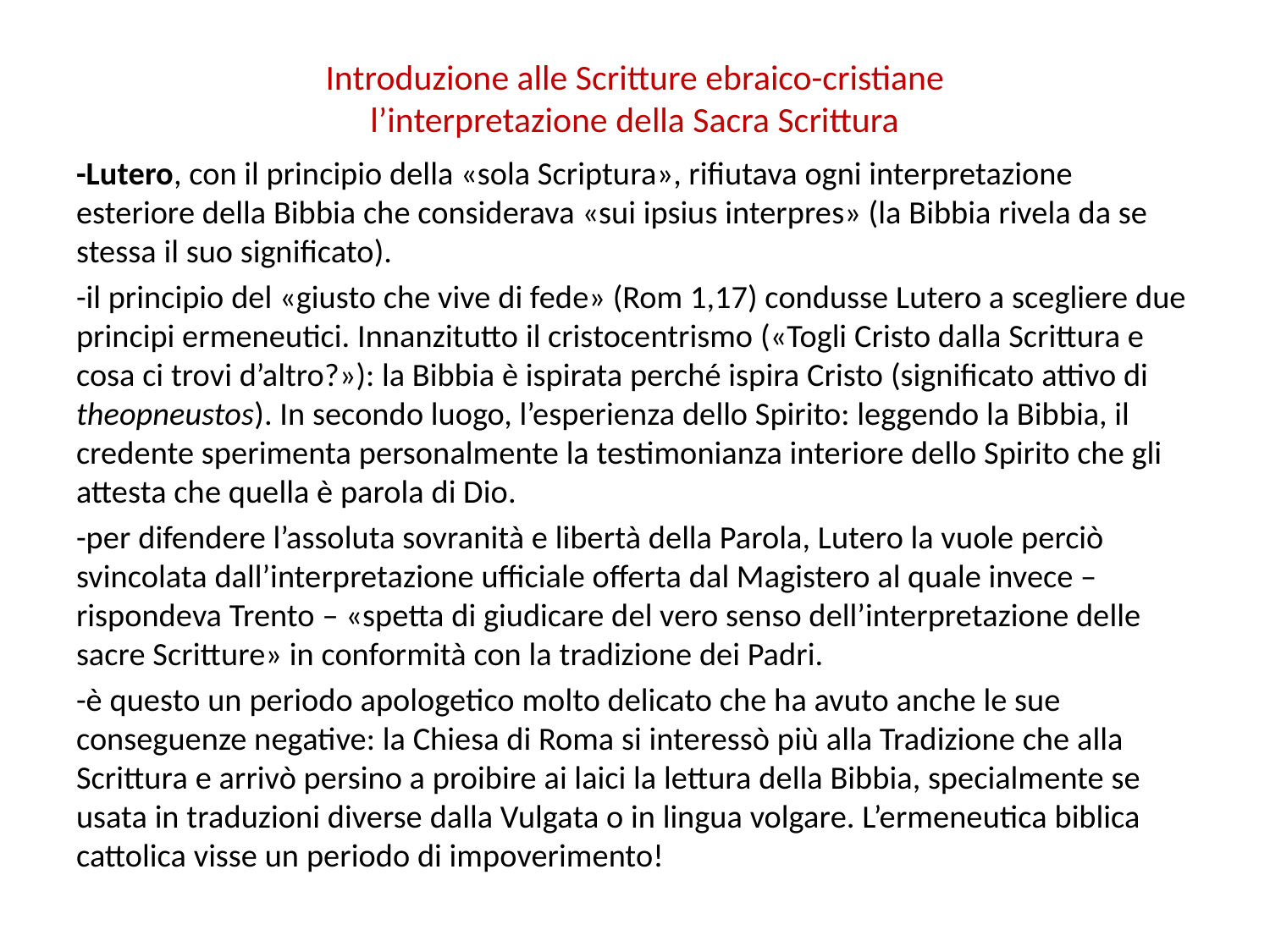

# Introduzione alle Scritture ebraico-cristiane l’interpretazione della Sacra Scrittura
-Lutero, con il principio della «sola Scriptura», rifiutava ogni interpretazione esteriore della Bibbia che considerava «sui ipsius interpres» (la Bibbia rivela da se stessa il suo significato).
-il principio del «giusto che vive di fede» (Rom 1,17) condusse Lutero a scegliere due principi ermeneutici. Innanzitutto il cristocentrismo («Togli Cristo dalla Scrittura e cosa ci trovi d’altro?»): la Bibbia è ispirata perché ispira Cristo (significato attivo di theopneustos). In secondo luogo, l’esperienza dello Spirito: leggendo la Bibbia, il credente sperimenta personalmente la testimonianza interiore dello Spirito che gli attesta che quella è parola di Dio.
-per difendere l’assoluta sovranità e libertà della Parola, Lutero la vuole perciò svincolata dall’interpretazione ufficiale offerta dal Magistero al quale invece – rispondeva Trento – «spetta di giudicare del vero senso dell’interpretazione delle sacre Scritture» in conformità con la tradizione dei Padri.
-è questo un periodo apologetico molto delicato che ha avuto anche le sue conseguenze negative: la Chiesa di Roma si interessò più alla Tradizione che alla Scrittura e arrivò persino a proibire ai laici la lettura della Bibbia, specialmente se usata in traduzioni diverse dalla Vulgata o in lingua volgare. L’ermeneutica biblica cattolica visse un periodo di impoverimento!